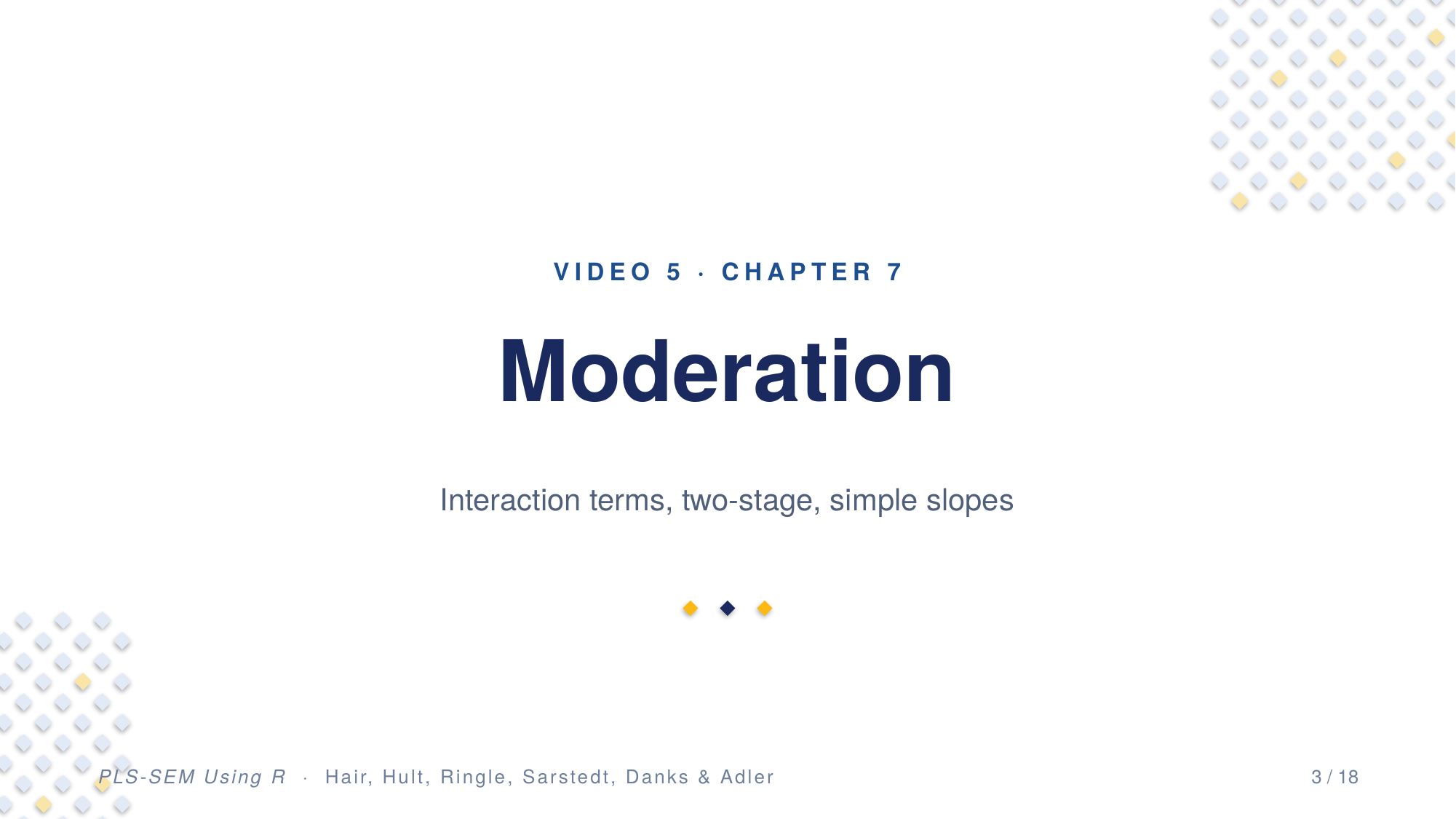

VIDEO 5 · CHAPTER 7
Moderation
Interaction terms, two-stage, simple slopes

PLS-SEM Using R  ·  Hair, Hult, Ringle, Sarstedt, Danks & Adler
3 / 18